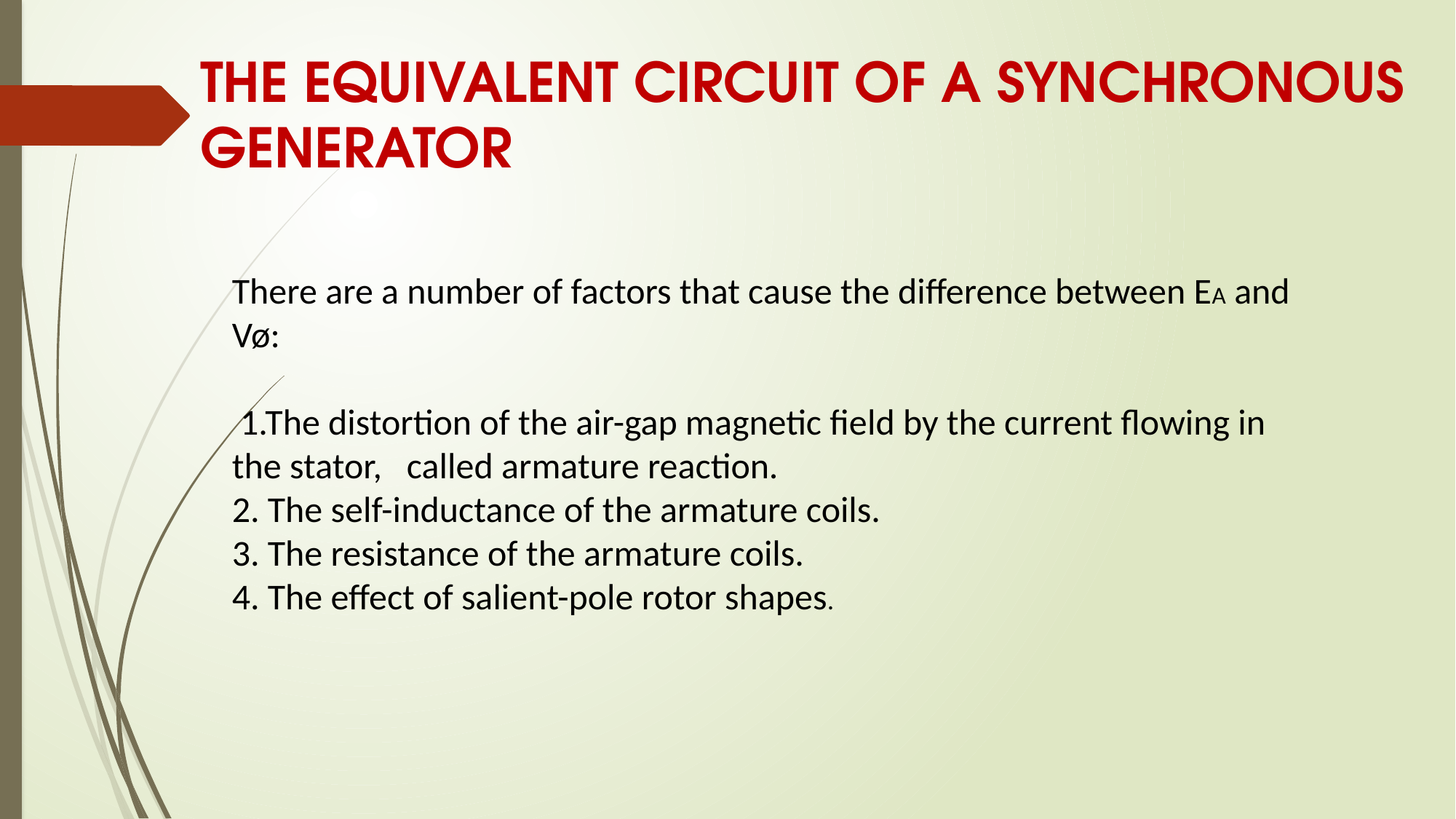

# THE EQUIVALENT CIRCUIT OF A SYNCHRONOUS GENERATOR
There are a number of factors that cause the difference between EA and Vø:

 1.The distortion of the air-gap magnetic field by the current flowing in   the stator,   called armature reaction.
2. The self-inductance of the armature coils.
3. The resistance of the armature coils.
4. The effect of salient-pole rotor shapes.